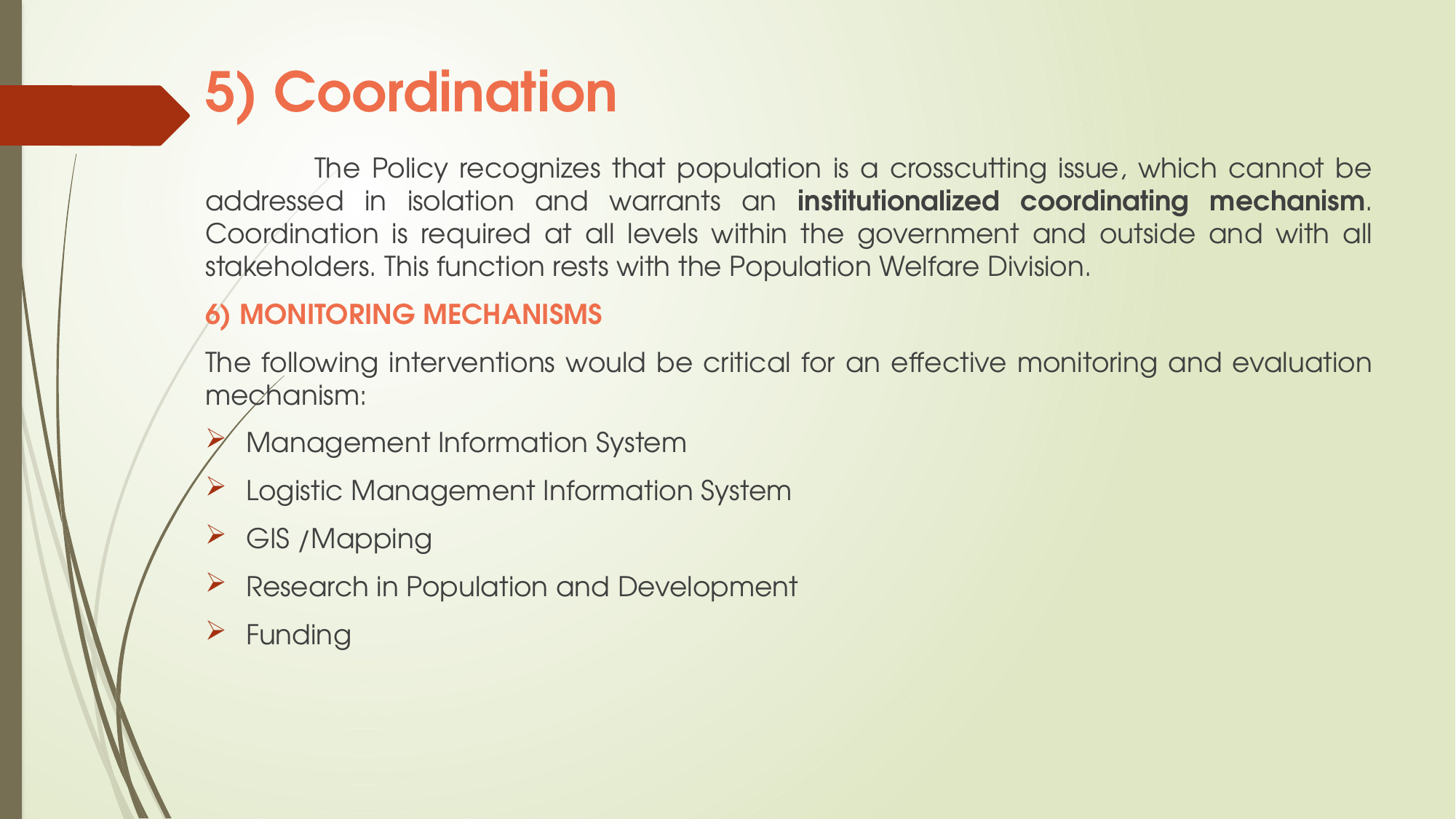

# 5) Coordination
	The Policy recognizes that population is a crosscutting issue, which cannot be addressed in isolation and warrants an institutionalized coordinating mechanism. Coordination is required at all levels within the government and outside and with all stakeholders. This function rests with the Population Welfare Division.
6) MONITORING MECHANISMS
The following interventions would be critical for an effective monitoring and evaluation mechanism:
Management Information System
Logistic Management Information System
GIS /Mapping
Research in Population and Development
Funding